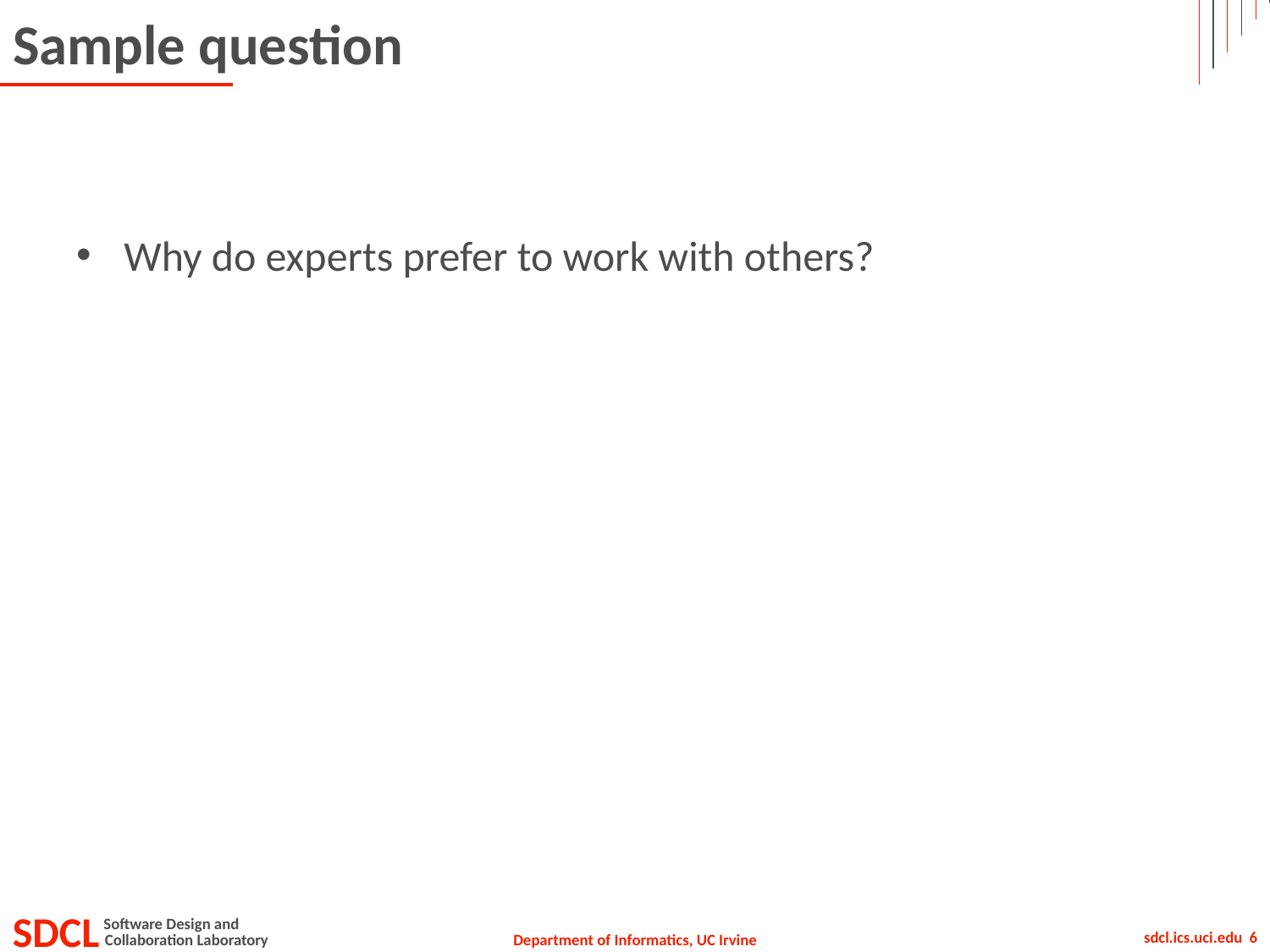

# Sample question
Why do experts prefer to work with others?